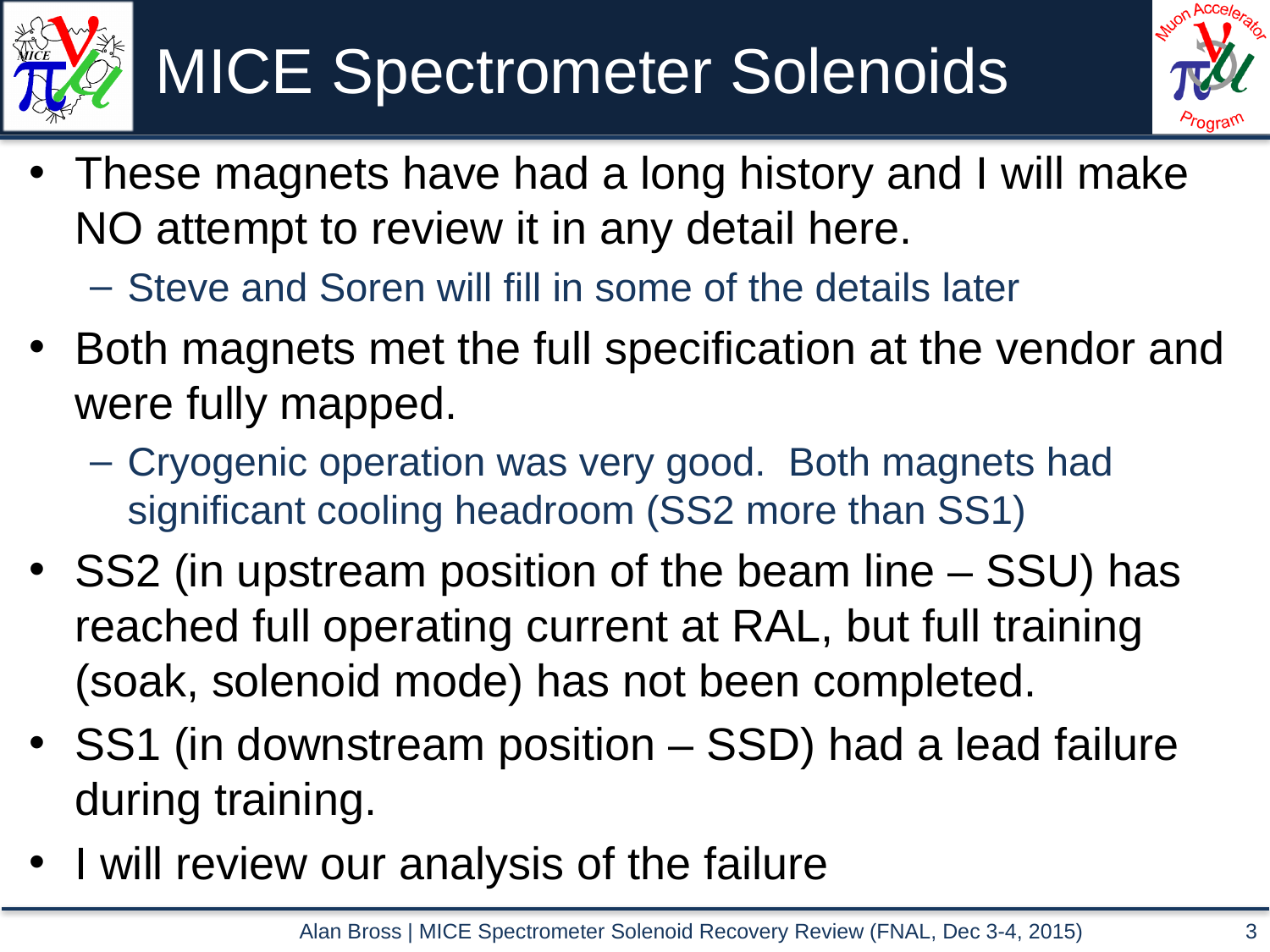

# MICE Spectrometer Solenoids
These magnets have had a long history and I will make NO attempt to review it in any detail here.
Steve and Soren will fill in some of the details later
Both magnets met the full specification at the vendor and were fully mapped.
Cryogenic operation was very good.  Both magnets had significant cooling headroom (SS2 more than SS1)
SS2 (in upstream position of the beam line – SSU) has reached full operating current at RAL, but full training (soak, solenoid mode) has not been completed.
SS1 (in downstream position – SSD) had a lead failure during training.
I will review our analysis of the failure
Alan Bross | MICE Spectrometer Solenoid Recovery Review (FNAL, Dec 3-4, 2015)
3